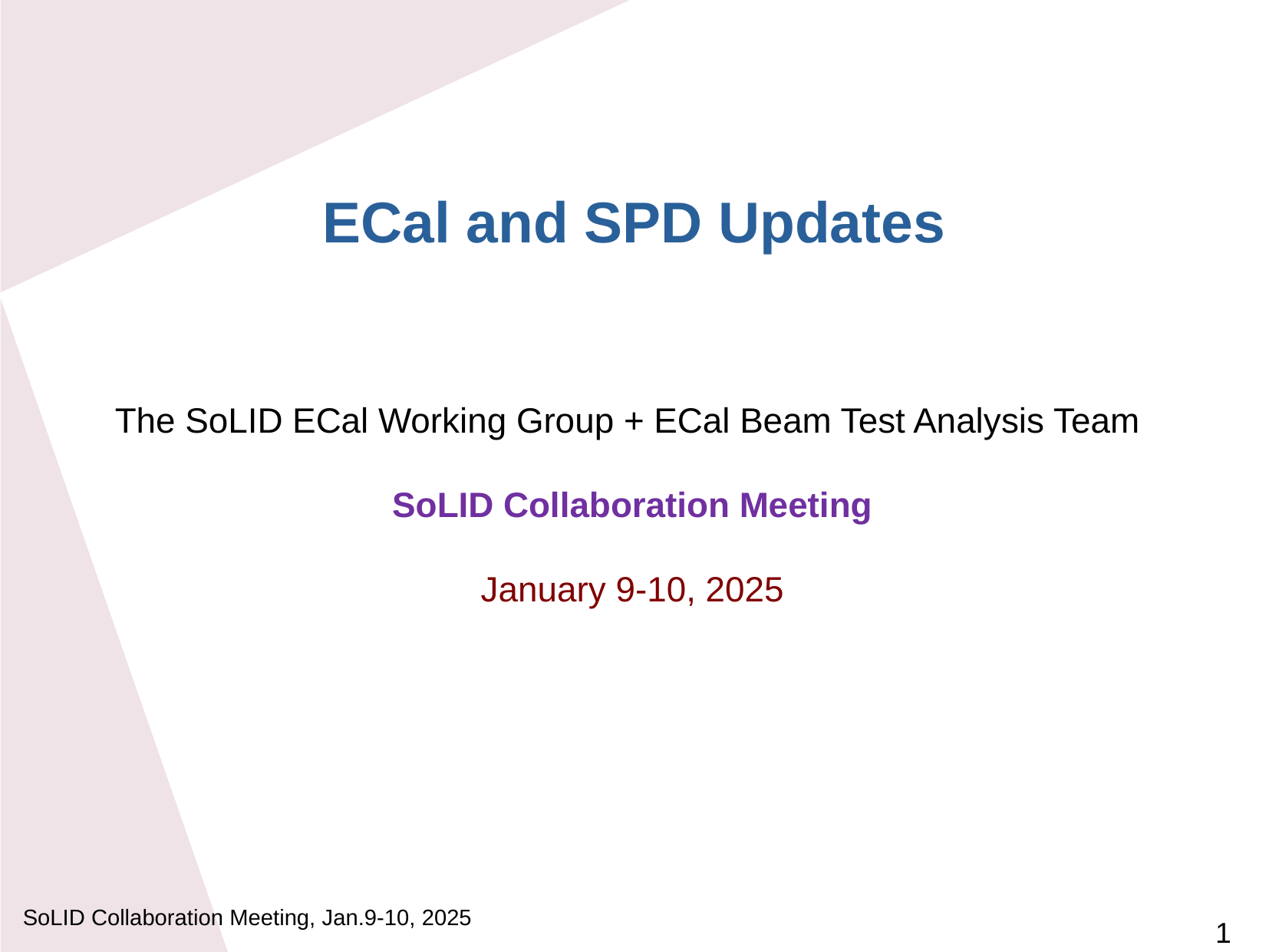

ECal and SPD Updates
The SoLID ECal Working Group + ECal Beam Test Analysis Team

SoLID Collaboration Meeting

January 9-10, 2025